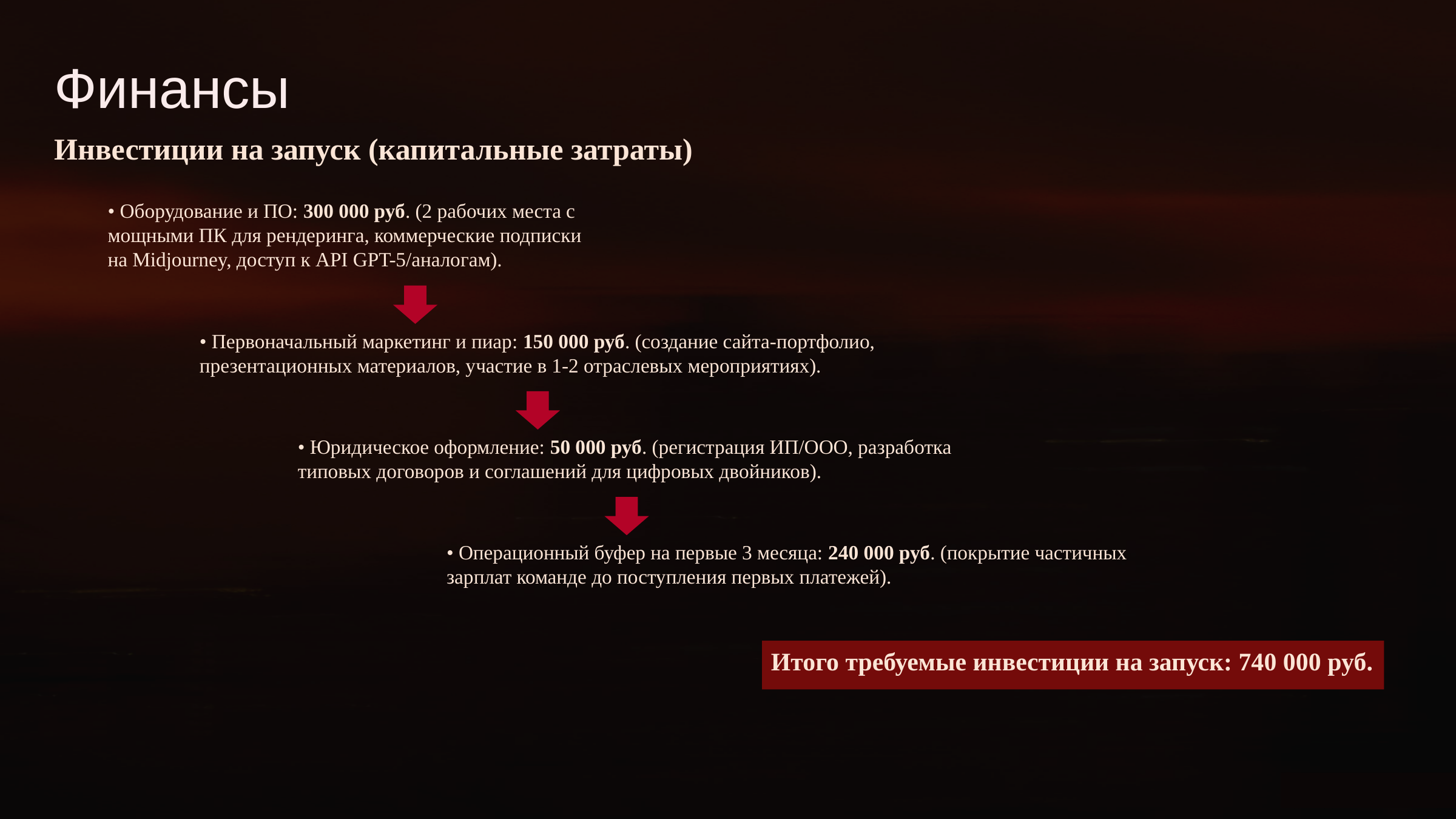

Финансы
Инвестиции на запуск (капитальные затраты)
• Оборудование и ПО: 300 000 руб. (2 рабочих места с мощными ПК для рендеринга, коммерческие подписки на Midjourney, доступ к API GPT-5/аналогам).

• Первоначальный маркетинг и пиар: 150 000 руб. (создание сайта-портфолио, презентационных материалов, участие в 1-2 отраслевых мероприятиях).

• Юридическое оформление: 50 000 руб. (регистрация ИП/ООО, разработка типовых договоров и соглашений для цифровых двойников).

• Операционный буфер на первые 3 месяца: 240 000 руб. (покрытие частичных зарплат команде до поступления первых платежей).

Итого требуемые инвестиции на запуск: 740 000 руб.